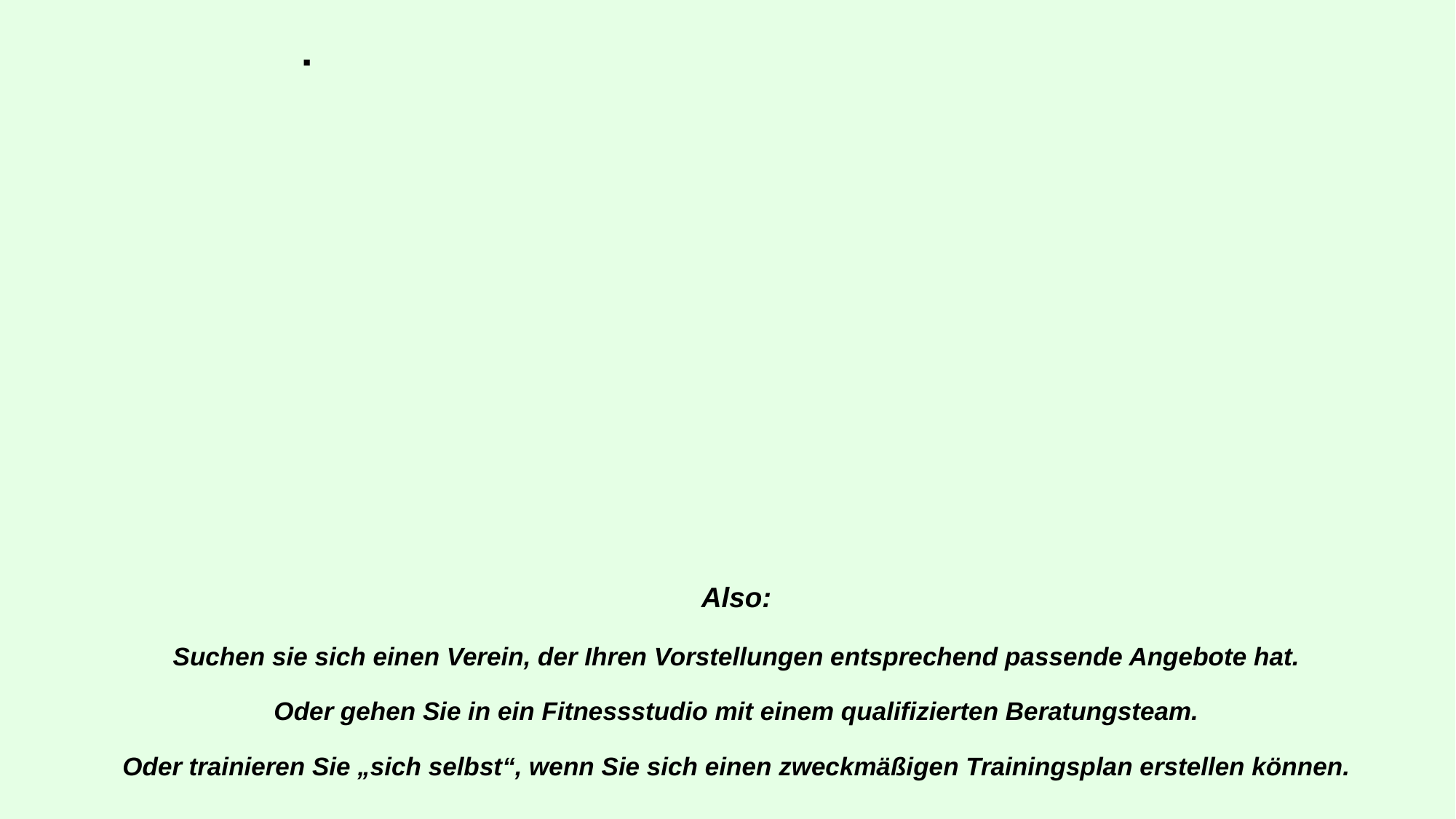

Bewegungstherapie - verordnungsfähiger
Rehabilitationssport
# Also: Suchen sie sich einen Verein, der Ihren Vorstellungen entsprechend passende Angebote hat. Oder gehen Sie in ein Fitnessstudio mit einem qualifizierten Beratungsteam. Oder trainieren Sie „sich selbst“, wenn Sie sich einen zweckmäßigen Trainingsplan erstellen können.